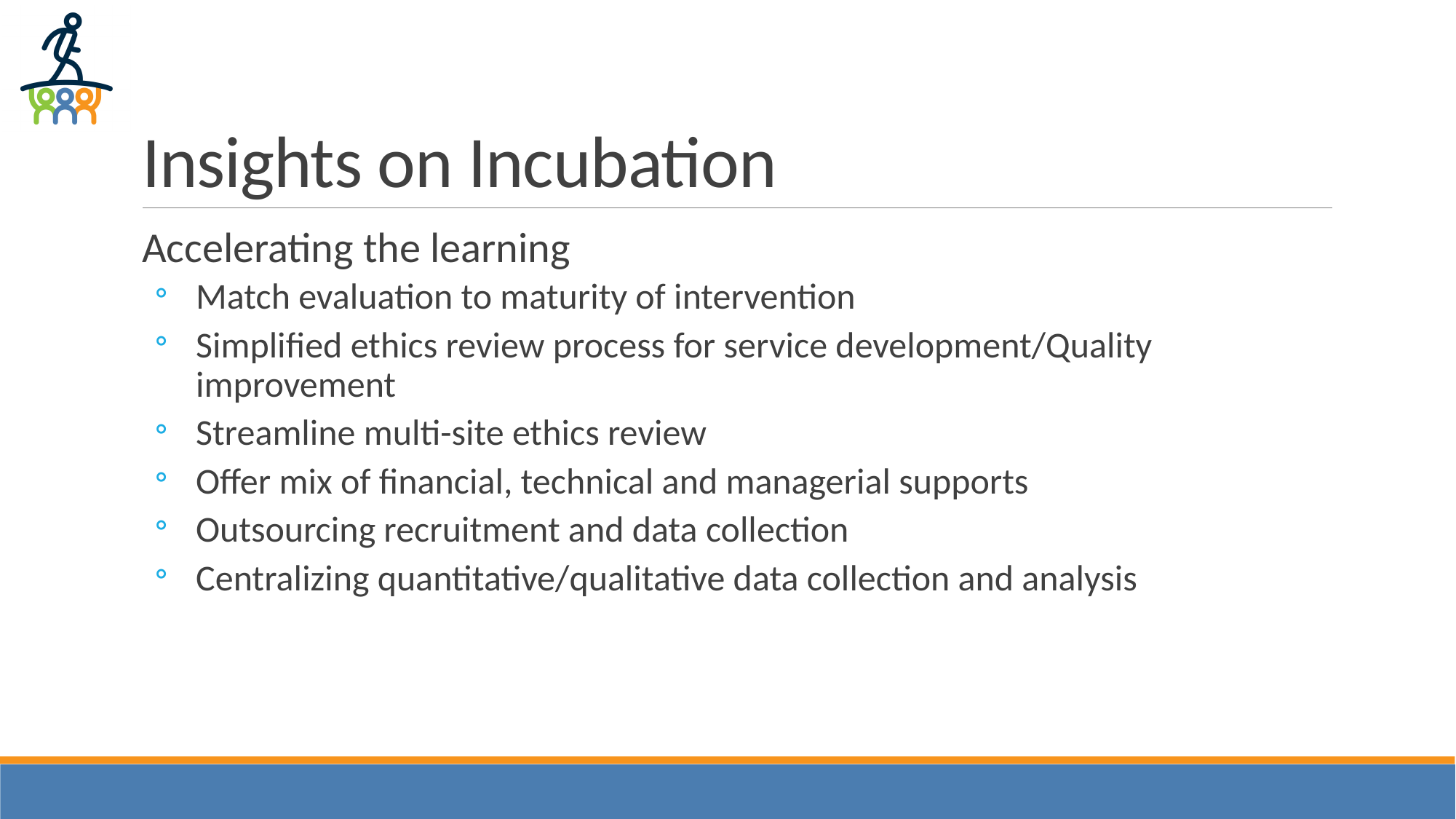

# Insights on Incubation
Accelerating the learning
Match evaluation to maturity of intervention
Simplified ethics review process for service development/Quality improvement
Streamline multi-site ethics review
Offer mix of financial, technical and managerial supports
Outsourcing recruitment and data collection
Centralizing quantitative/qualitative data collection and analysis